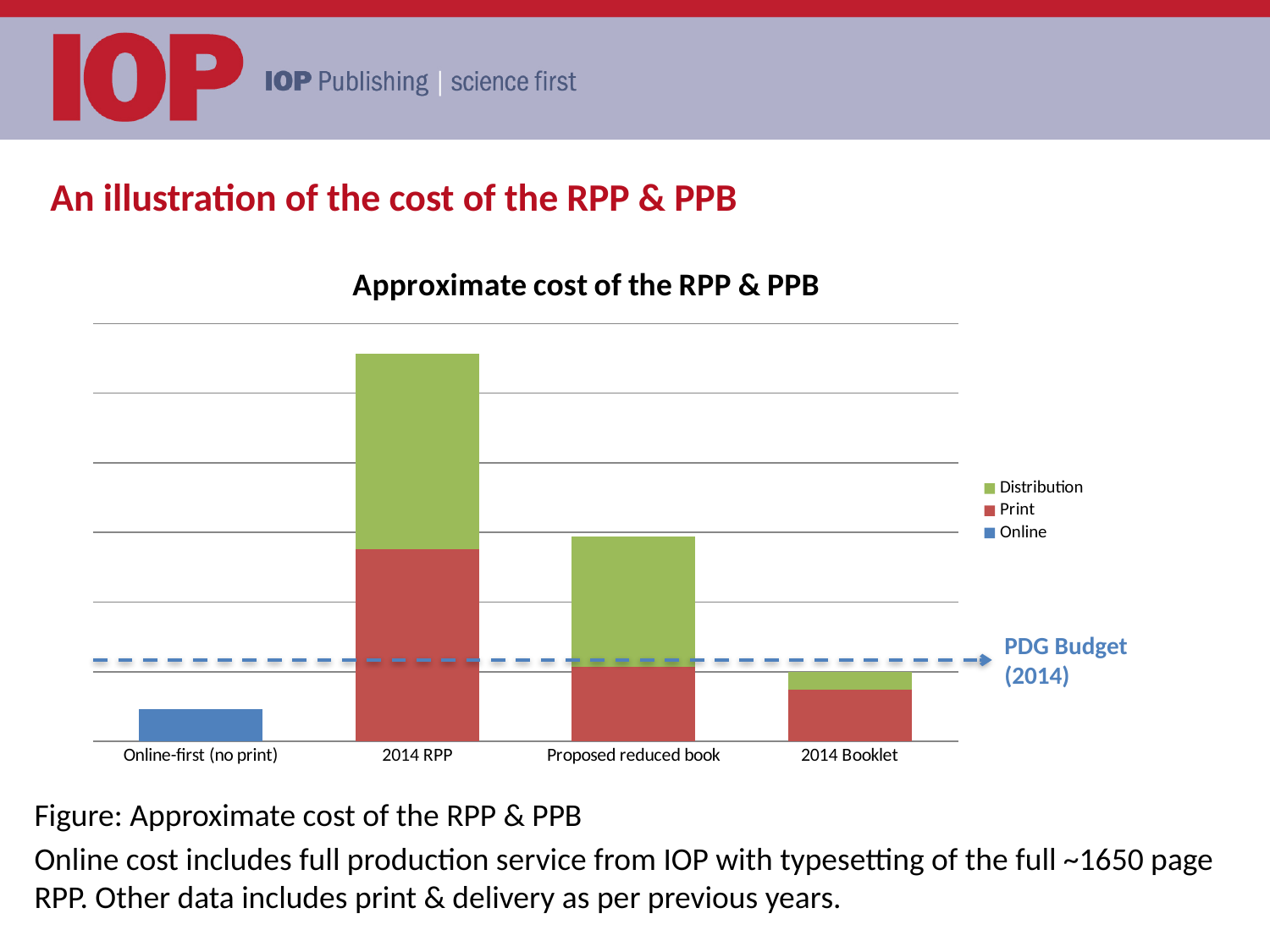

An illustration of the cost of the RPP & PPB

### Chart: Approximate cost of the RPP & PPB

| Category | Online | Print | Distribution |
|---|---|---|---|
| Online-first (no print) | 23300.0 | 0.0 | 0.0 |
| 2014 RPP | 0.0 | 137700.0 | 140414.0 |
| Proposed reduced book | 0.0 | 53403.93794749403 | 93609.33333333333 |
| 2014 Booklet | 0.0 | 36989.0 | 12600.0 |
PDG Budget (2014)
Figure: Approximate cost of the RPP & PPB
Online cost includes full production service from IOP with typesetting of the full ~1650 page RPP. Other data includes print & delivery as per previous years.